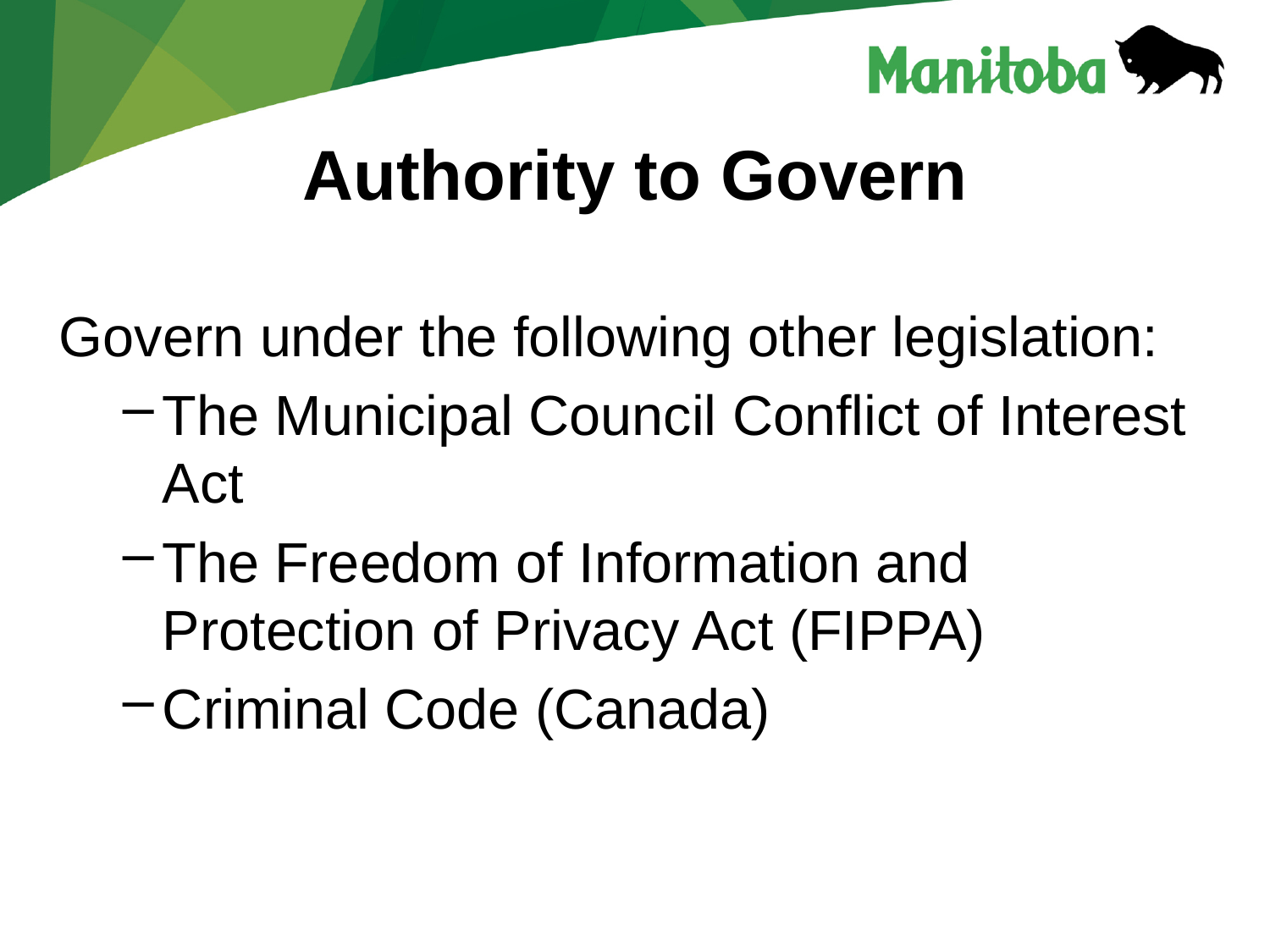

# Authority to Govern
Govern under the following other legislation:
The Municipal Council Conflict of Interest Act
The Freedom of Information and Protection of Privacy Act (FIPPA)
Criminal Code (Canada)